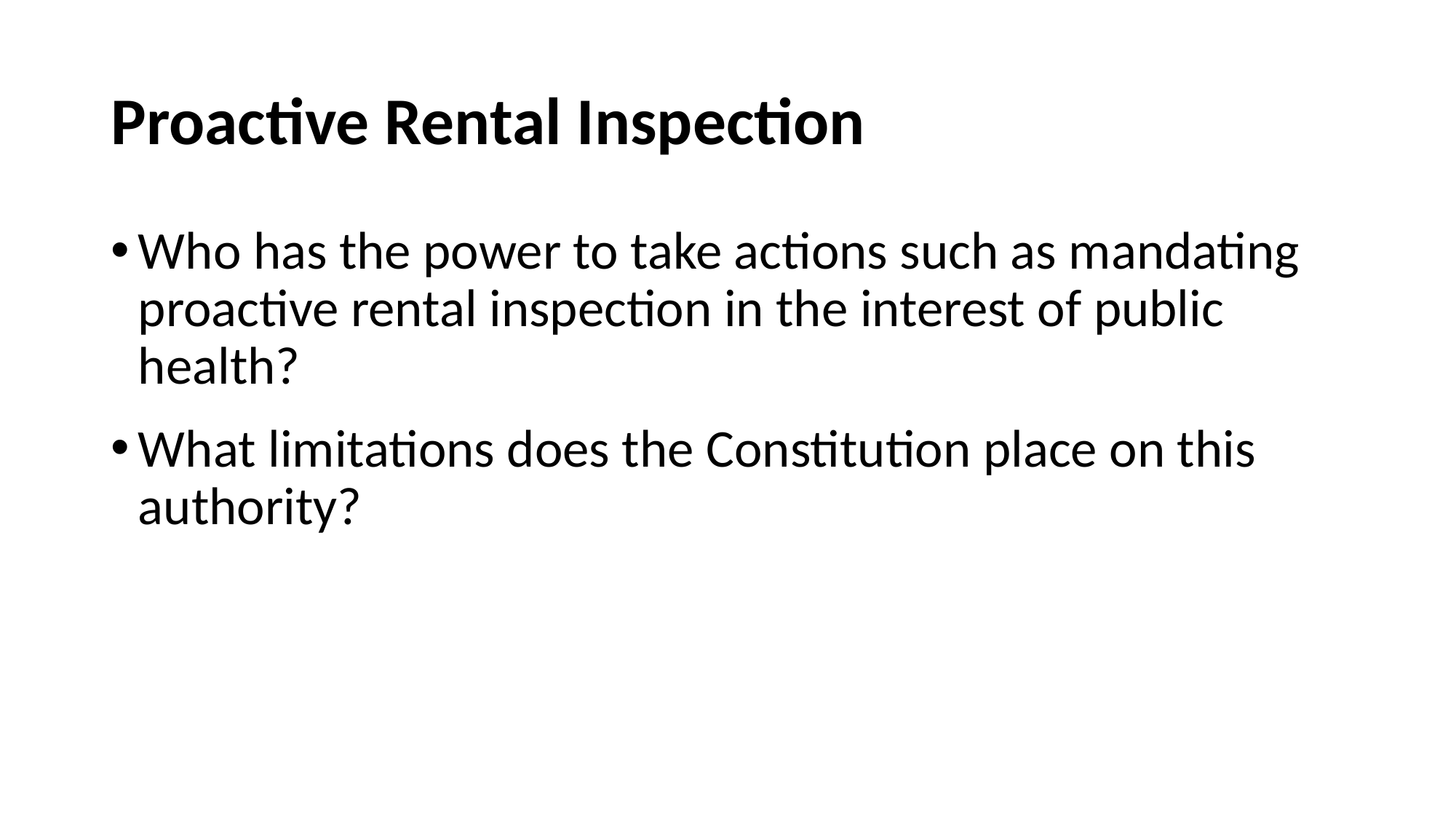

# Proactive Rental Inspection
Who has the power to take actions such as mandating proactive rental inspection in the interest of public health?
What limitations does the Constitution place on this authority?